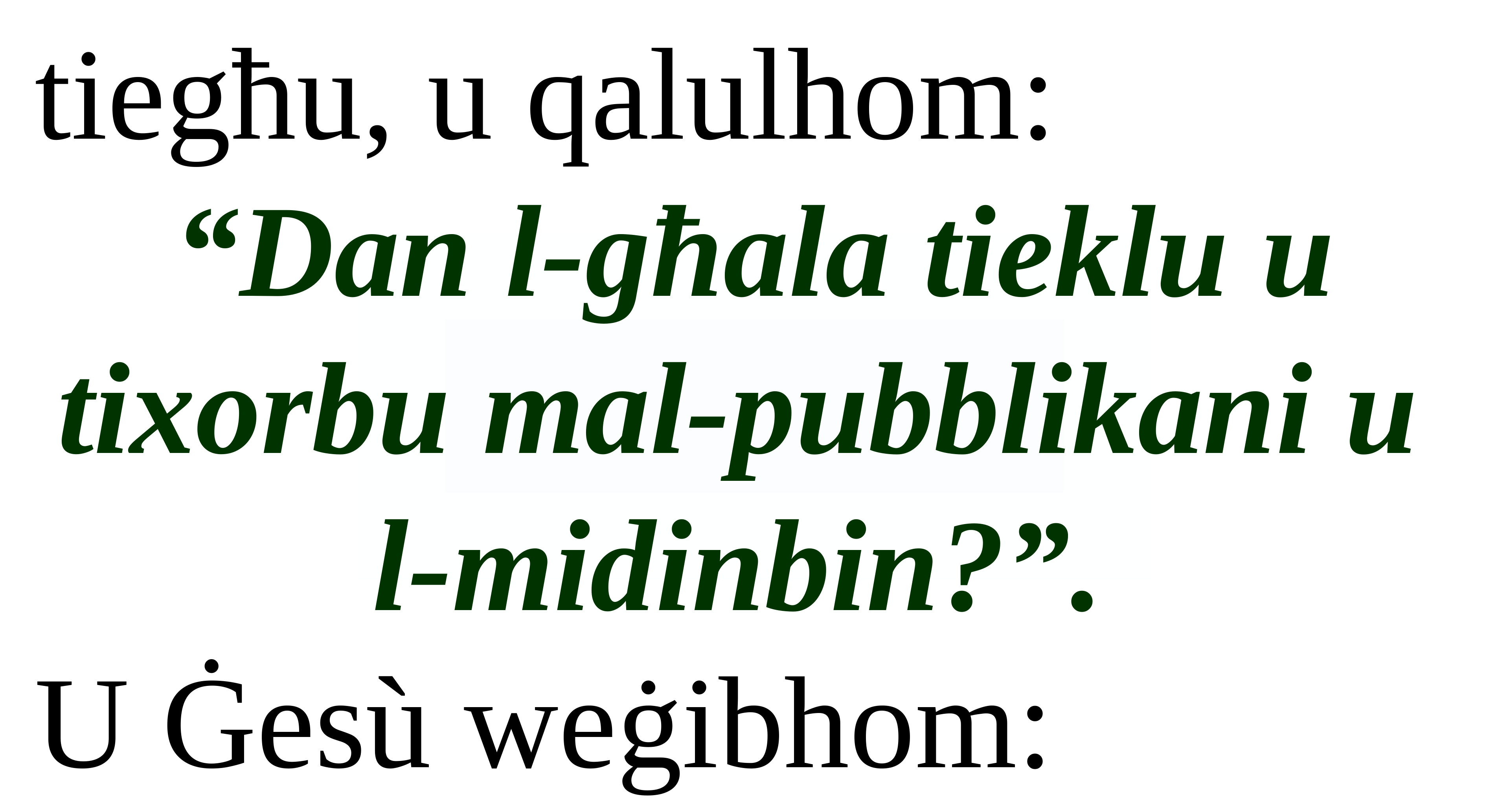

tiegħu, u qalulhom:
“Dan l-għala tieklu u tixorbu mal-pubblikani u
l-midinbin?”.
U Ġesù weġibhom: